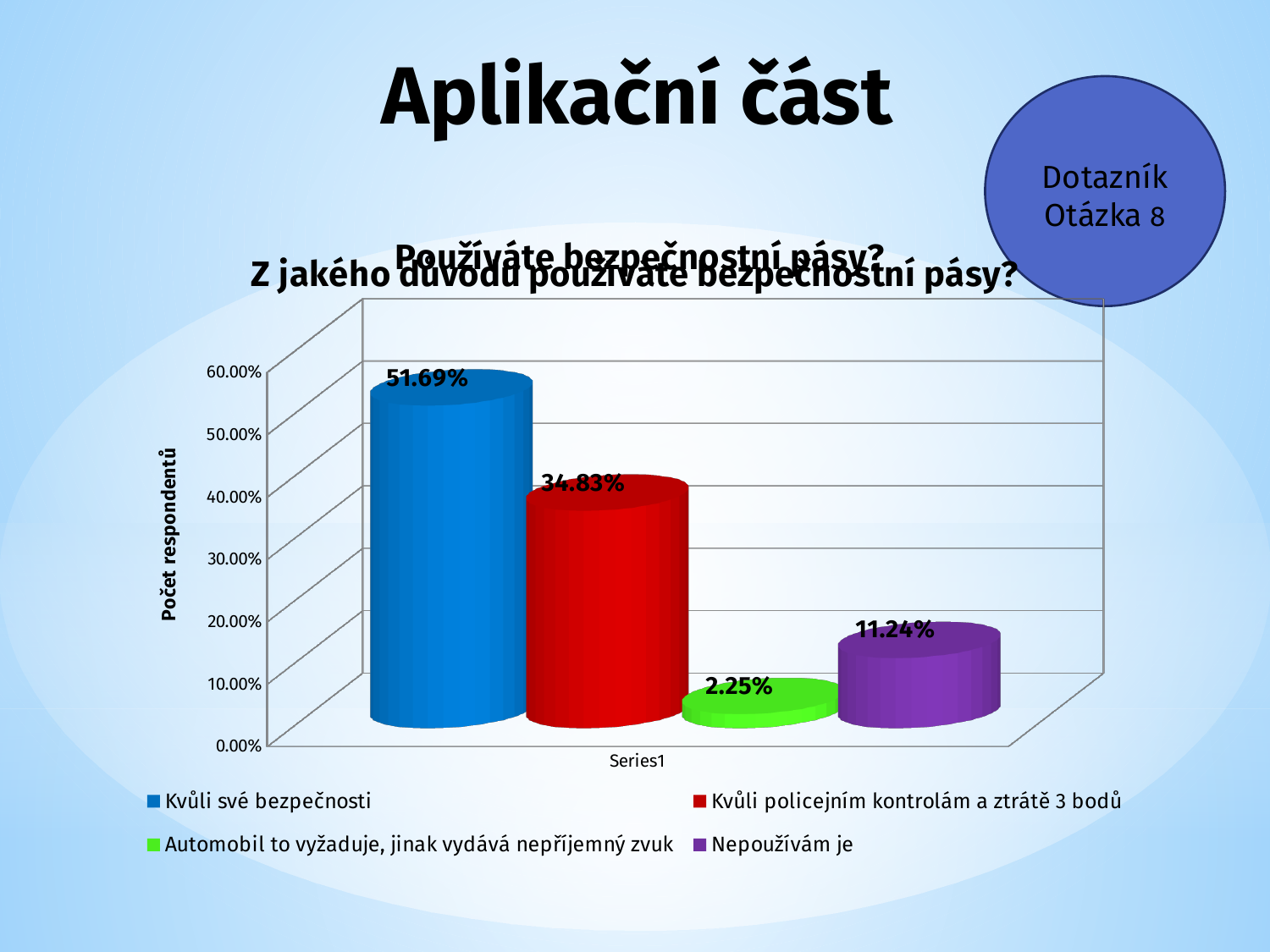

# Aplikační část

Dotazník
Otázka 8

[unsupported chart]

[unsupported chart]